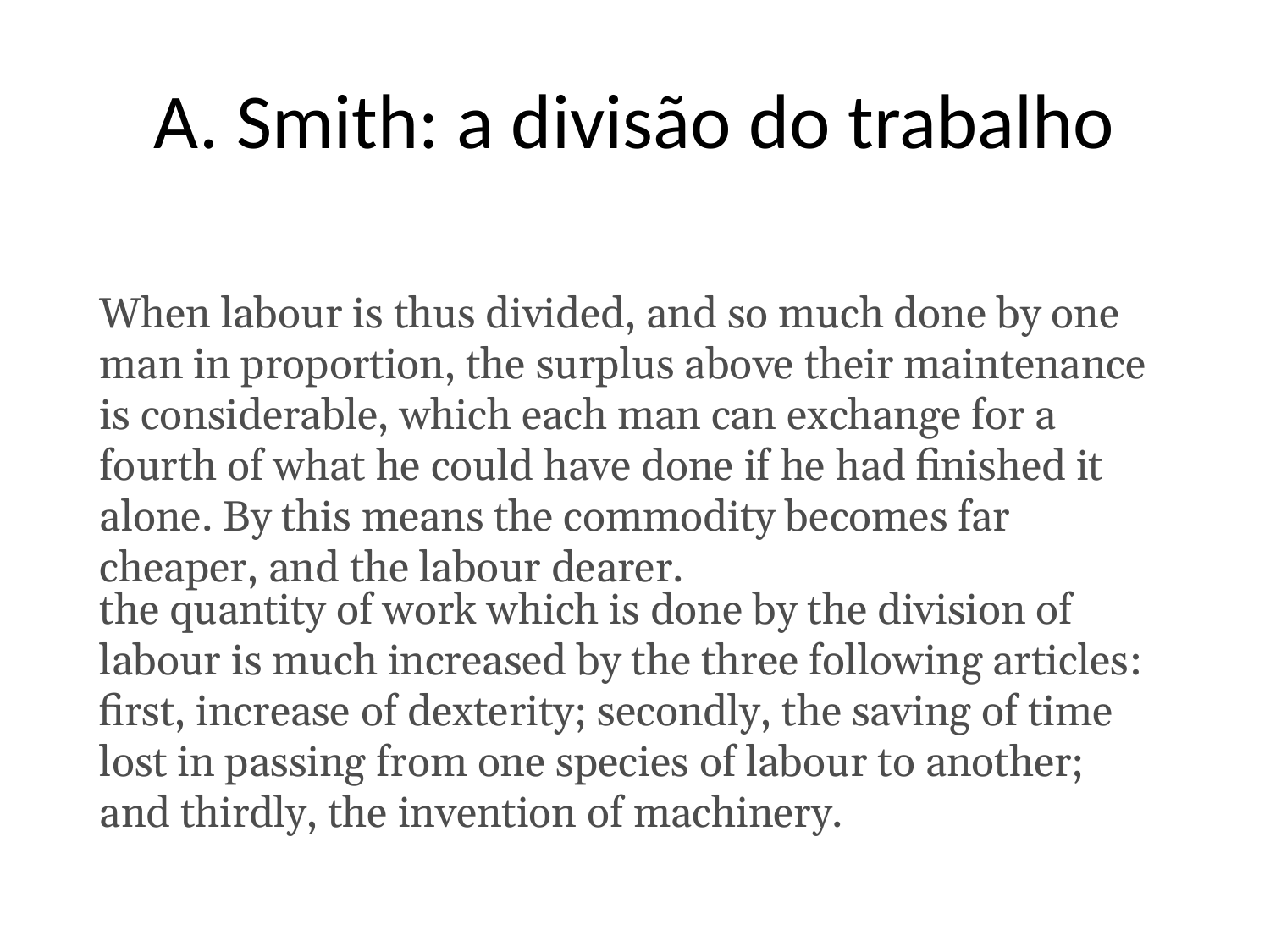

# A. Smith: a divisão do trabalho
When labour is thus divided, and so much done by one man in proportion, the surplus above their maintenance is considerable, which each man can exchange for a fourth of what he could have done if he had finished it alone. By this means the commodity becomes far cheaper, and the labour dearer.
the quantity of work which is done by the division of labour is much increased by the three following articles: first, increase of dexterity; secondly, the saving of time lost in passing from one species of labour to another; and thirdly, the invention of machinery.